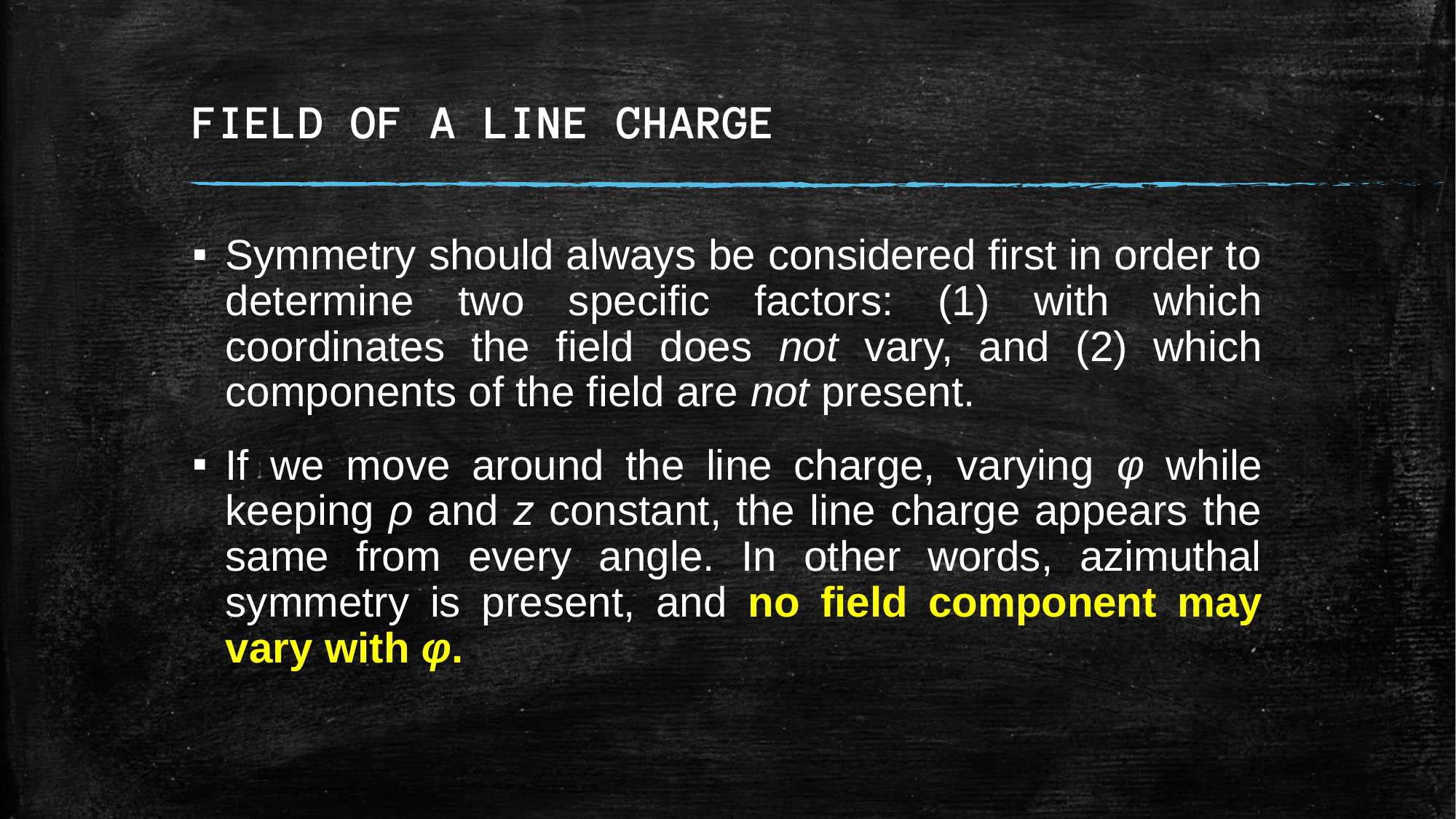

# FIELD OF A LINE CHARGE
Symmetry should always be considered first in order to determine two specific factors: (1) with which coordinates the field does not vary, and (2) which components of the field are not present.
If we move around the line charge, varying φ while keeping ρ and z constant, the line charge appears the same from every angle. In other words, azimuthal symmetry is present, and no field component may vary with φ.